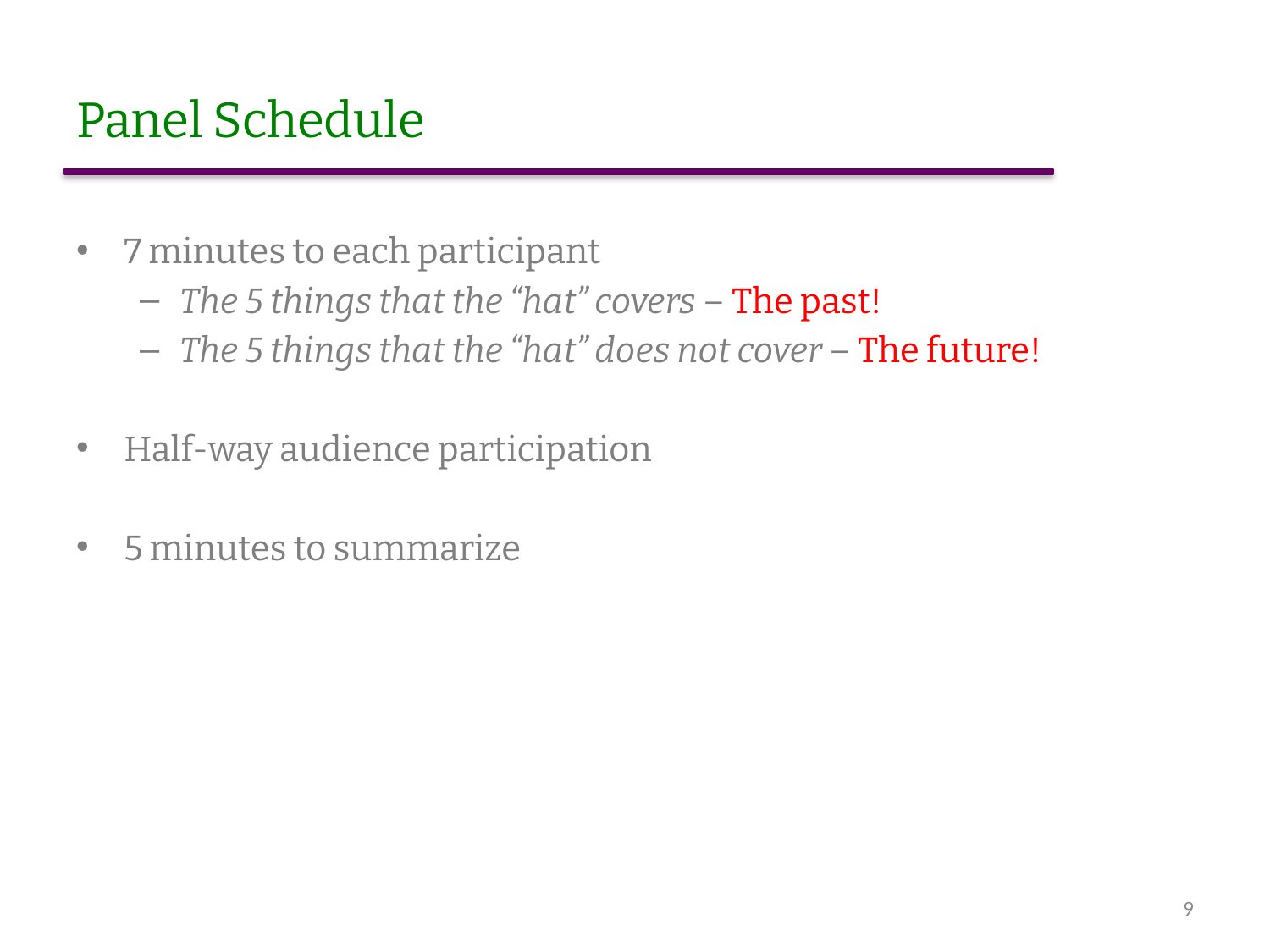

# Panel Schedule
7 minutes to each participant
The 5 things that the “hat” covers – The past!
The 5 things that the “hat” does not cover – The future!

Half-way audience participation

5 minutes to summarize
9